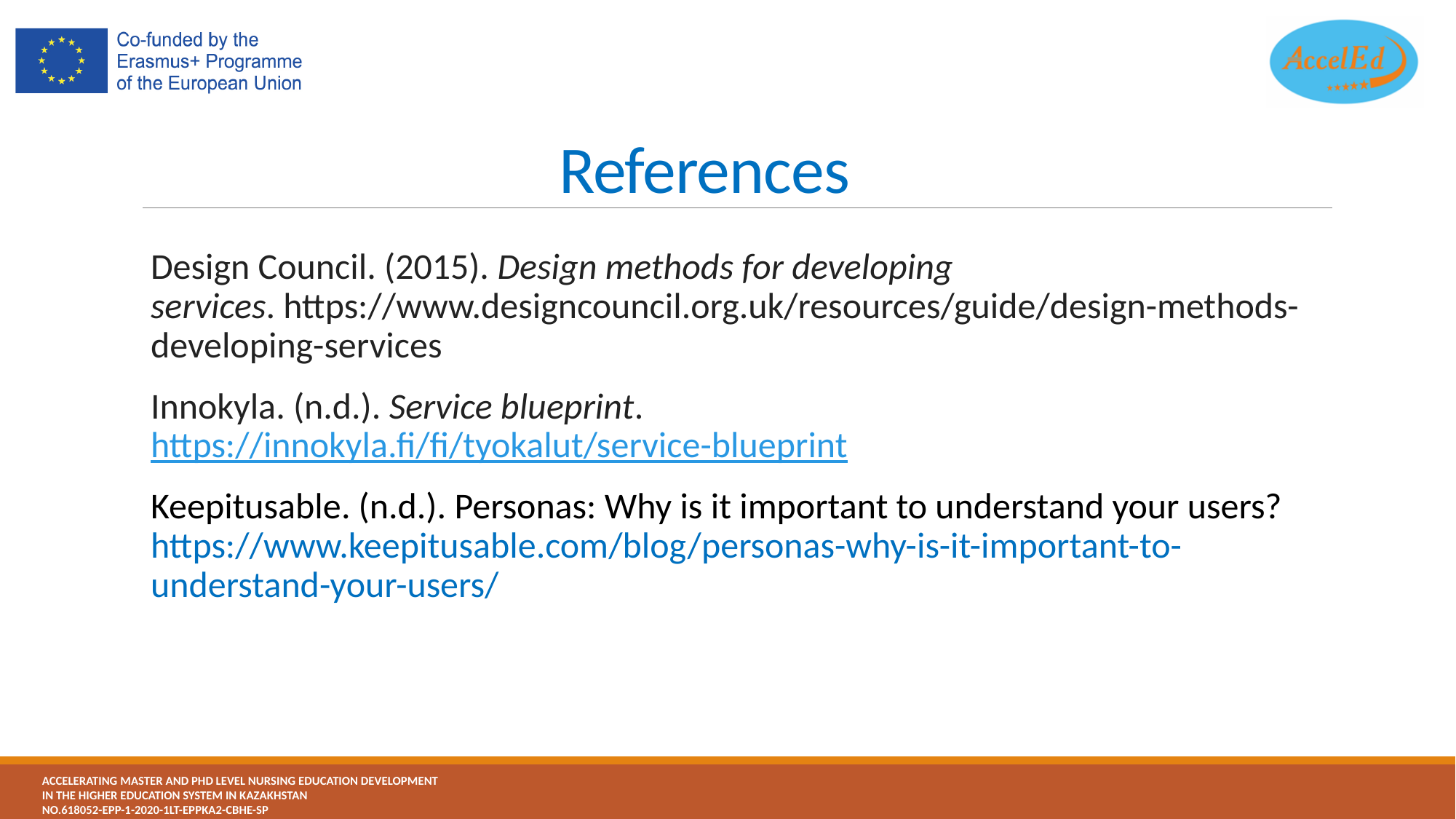

# References
Design Council. (2015). Design methods for developing services. https://www.designcouncil.org.uk/resources/guide/design-methods-developing-services
Innokyla. (n.d.). Service blueprint. https://innokyla.fi/fi/tyokalut/service-blueprint
Keepitusable. (n.d.). Personas: Why is it important to understand your users? https://www.keepitusable.com/blog/personas-why-is-it-important-to-understand-your-users/